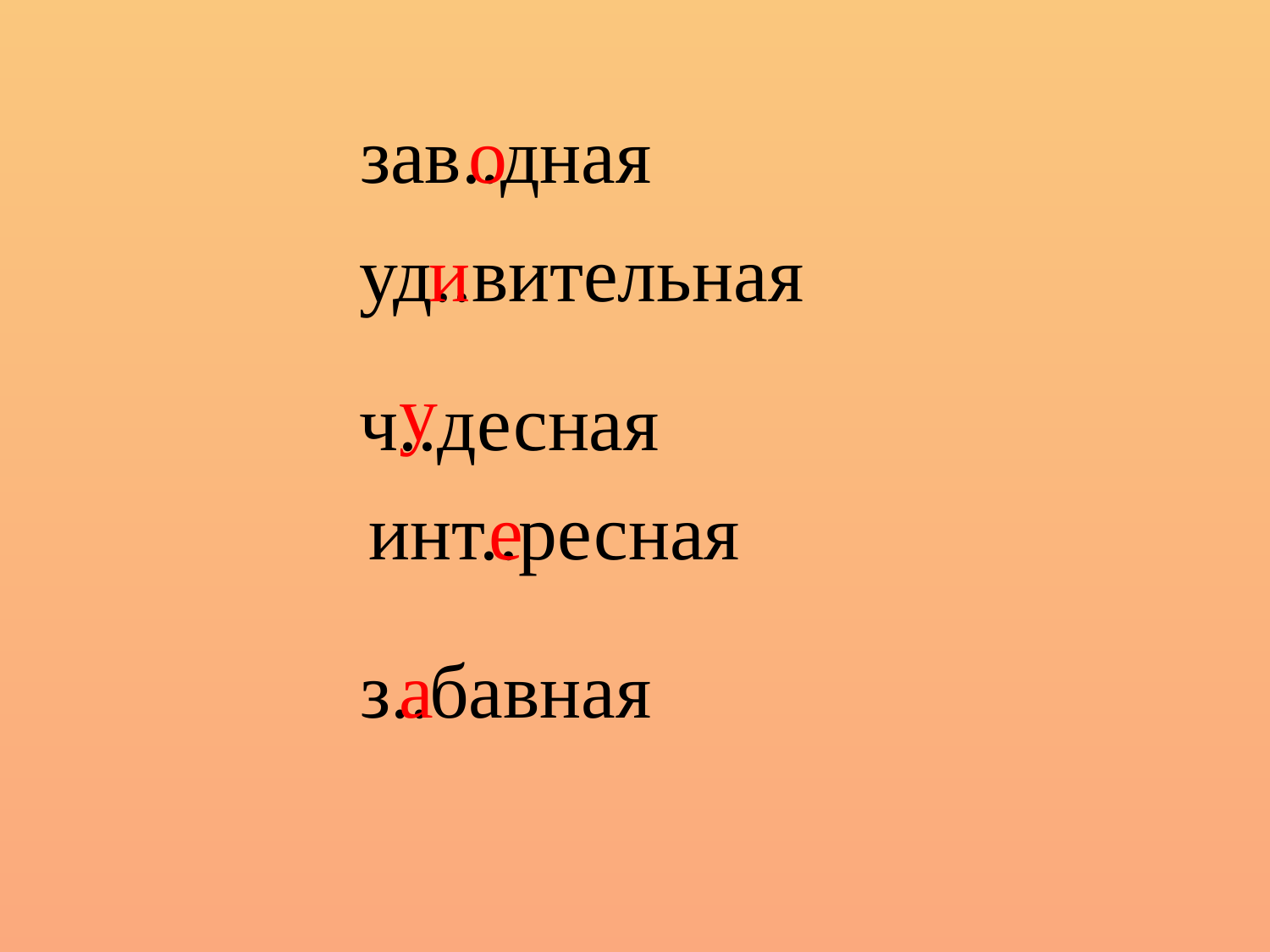

зав..дная
о
уд..вительная
и
у
ч..десная
  инт..ресная
е
з..бавная
а
#